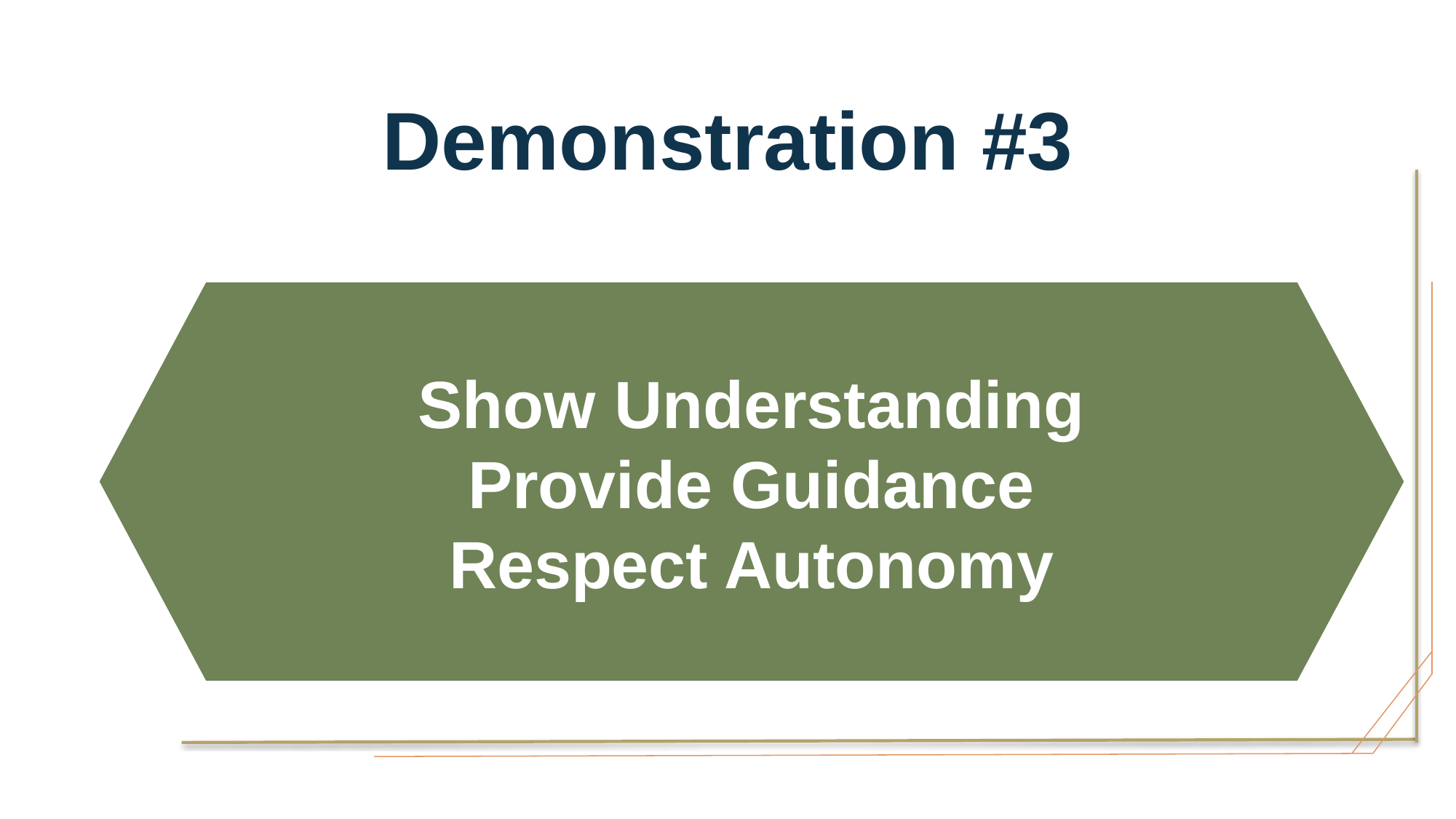

Demonstration #3
Show Understanding
Provide Guidance
Respect Autonomy